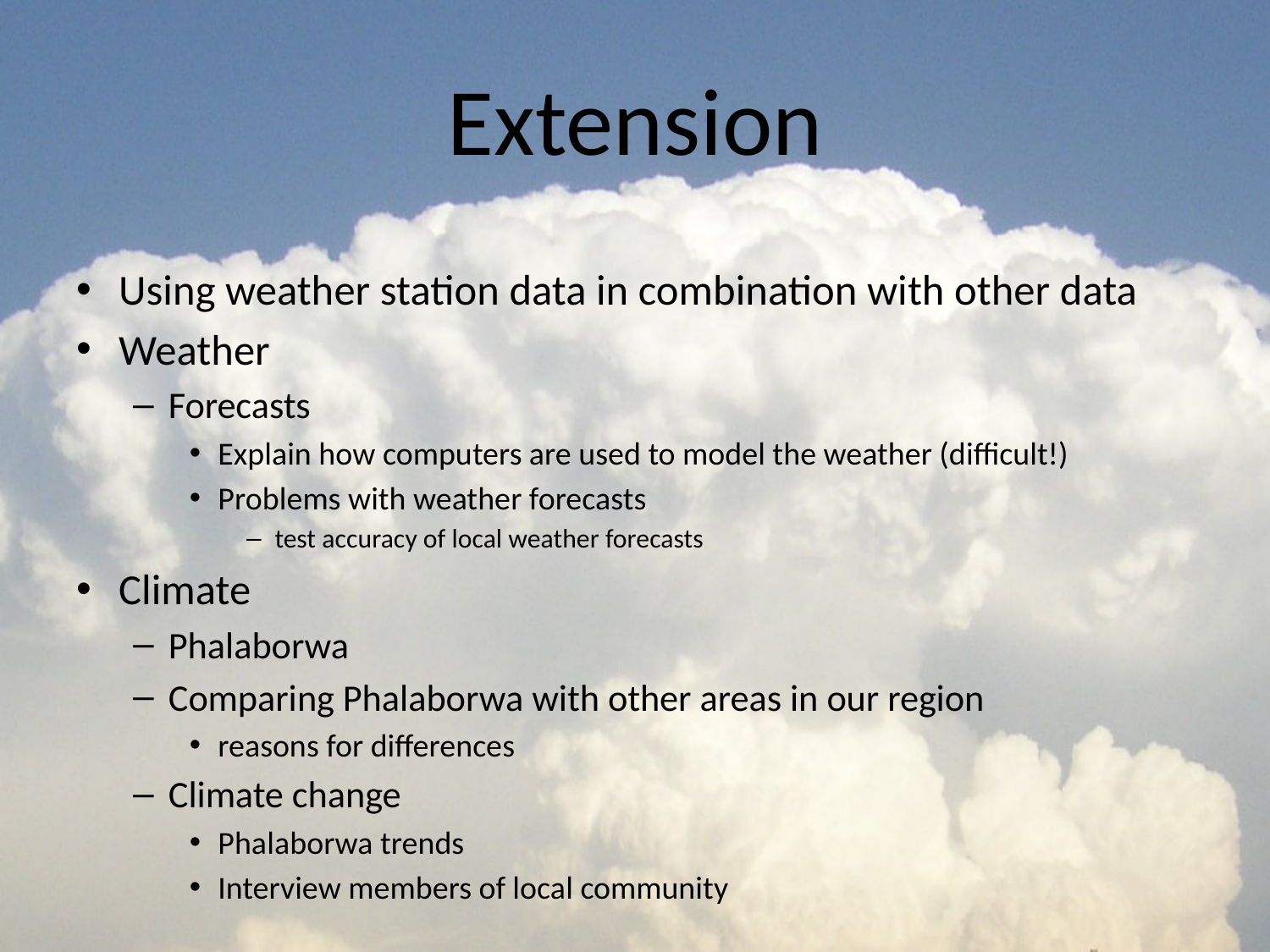

# Extension
Using weather station data in combination with other data
Weather
Forecasts
Explain how computers are used to model the weather (difficult!)
Problems with weather forecasts
test accuracy of local weather forecasts
Climate
Phalaborwa
Comparing Phalaborwa with other areas in our region
reasons for differences
Climate change
Phalaborwa trends
Interview members of local community